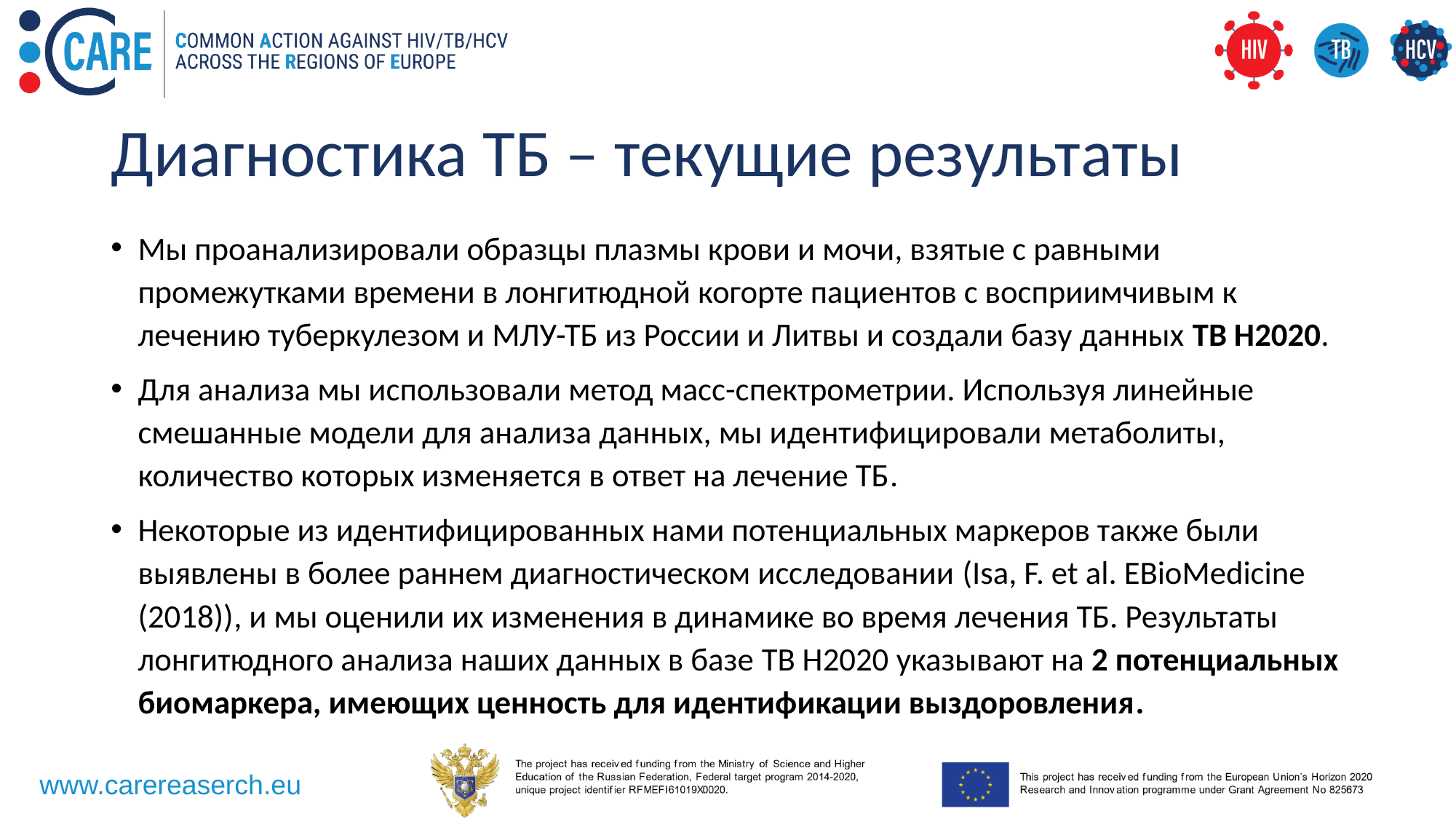

# Диагностика ТБ – текущие результаты
Мы проанализировали образцы плазмы крови и мочи, взятые с равными промежутками времени в лонгитюдной когорте пациентов с восприимчивым к лечению туберкулезом и МЛУ-ТБ из России и Литвы и создали базу данных TB H2020.
Для анализа мы использовали метод масс-спектрометрии. Используя линейные смешанные модели для анализа данных, мы идентифицировали метаболиты, количество которых изменяется в ответ на лечение ТБ.
Некоторые из идентифицированных нами потенциальных маркеров также были выявлены в более раннем диагностическом исследовании (Isa, F. et al. EBioMedicine (2018)), и мы оценили их изменения в динамике во время лечения ТБ. Результаты лонгитюдного анализа наших данных в базе TB H2020 указывают на 2 потенциальных биомаркера, имеющих ценность для идентификации выздоровления.